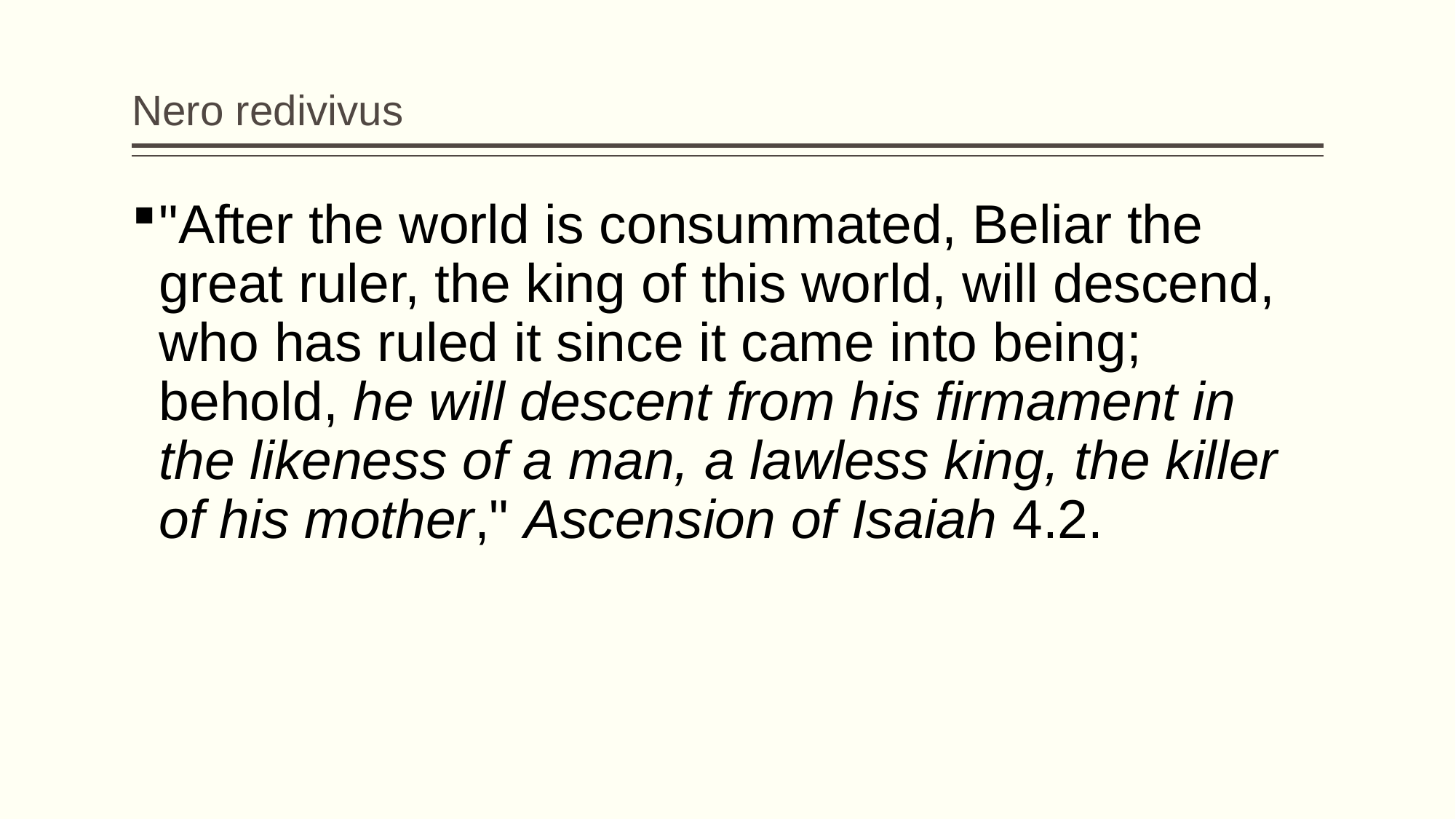

# Nero redivivus
"After the world is consummated, Beliar the great ruler, the king of this world, will descend, who has ruled it since it came into being; behold, he will descent from his firmament in the likeness of a man, a lawless king, the killer of his mother," Ascension of Isaiah 4.2.